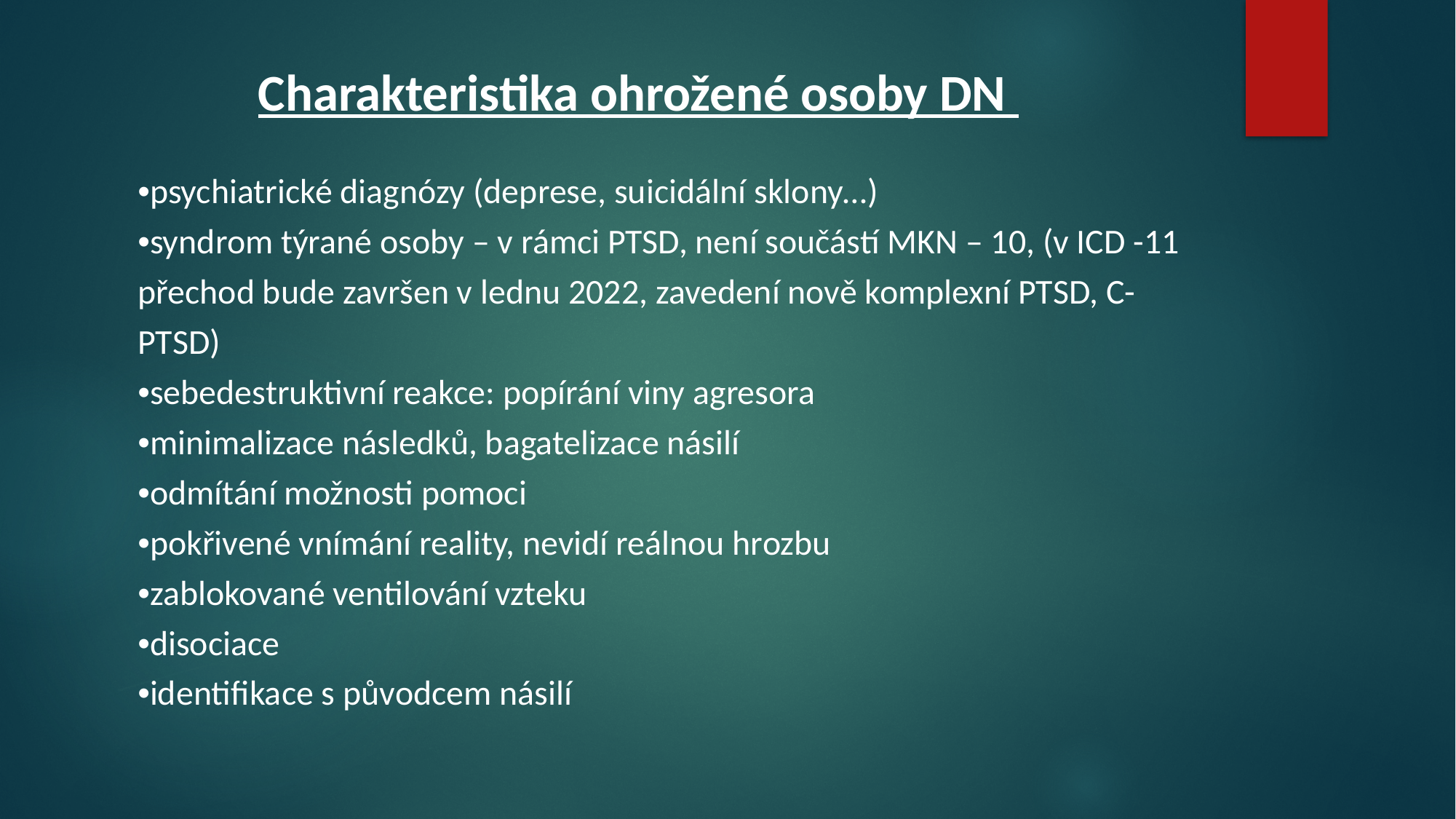

# Charakteristika ohrožené osoby DN
•psychiatrické diagnózy (deprese, suicidální sklony…)
•syndrom týrané osoby – v rámci PTSD, není součástí MKN – 10, (v ICD -11 přechod bude završen v lednu 2022, zavedení nově komplexní PTSD, C-PTSD)
•sebedestruktivní reakce: popírání viny agresora
•minimalizace následků, bagatelizace násilí
•odmítání možnosti pomoci
•pokřivené vnímání reality, nevidí reálnou hrozbu
•zablokované ventilování vzteku
•disociace
•identifikace s původcem násilí